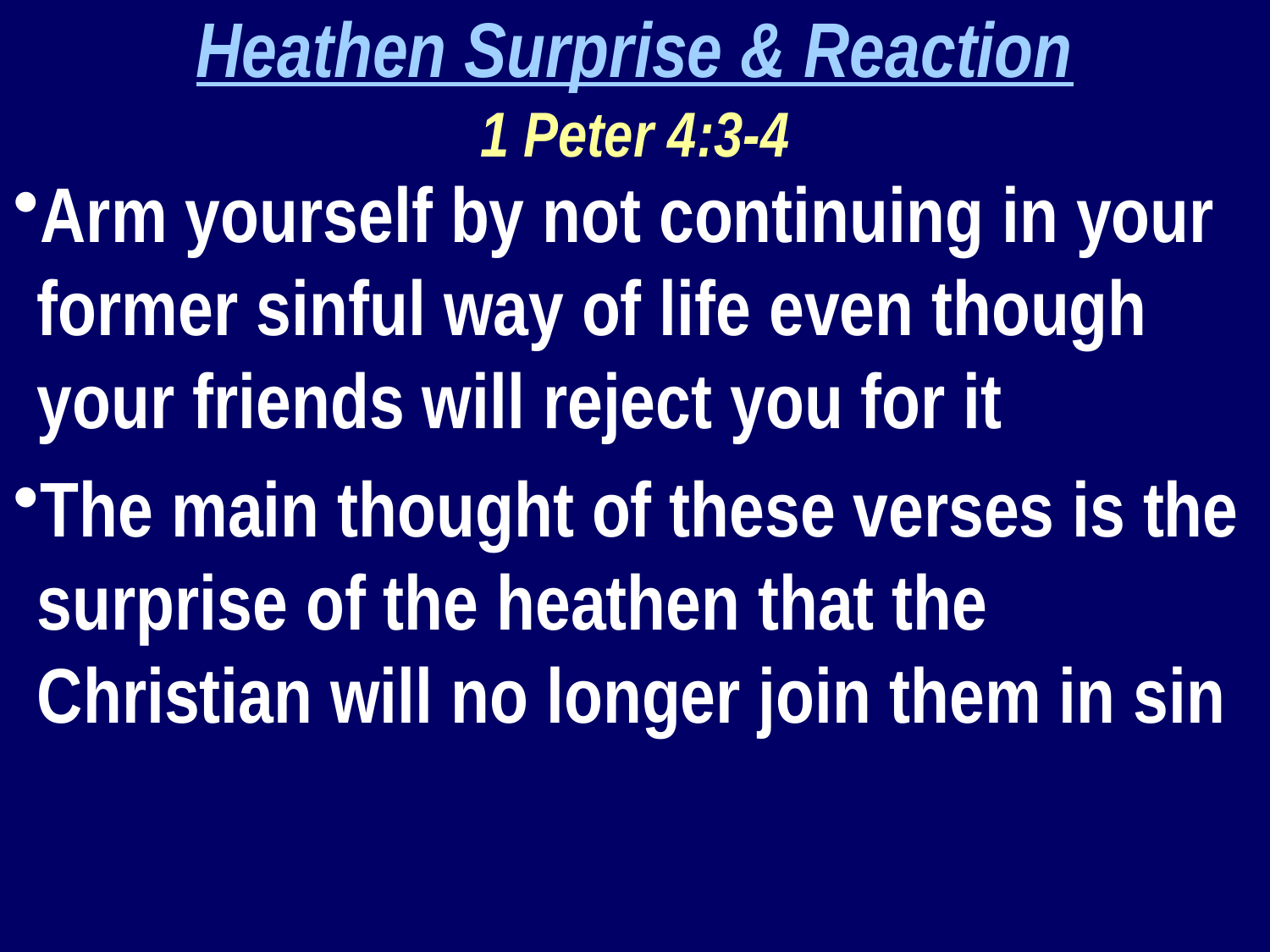

Heathen Surprise & Reaction
1 Peter 4:3-4
Arm yourself by not continuing in your former sinful way of life even though your friends will reject you for it
The main thought of these verses is the surprise of the heathen that the Christian will no longer join them in sin